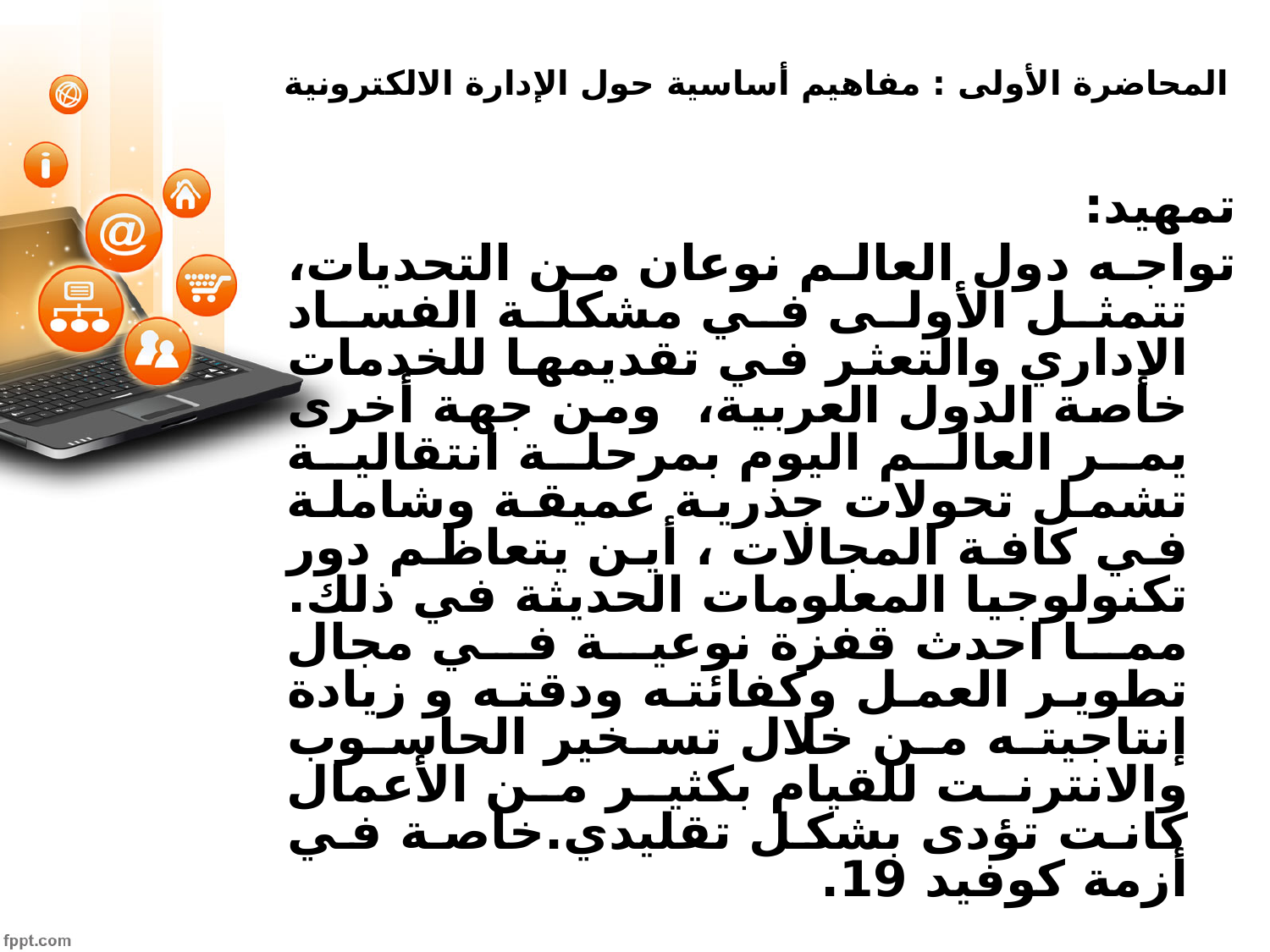

# المحاضرة الأولى : مفاهيم أساسية حول الإدارة الالكترونية
تمهيد:
تواجه دول العالم نوعان من التحديات، تتمثل الأولى في مشكلة الفساد الإداري والتعثر في تقديمها للخدمات خاصة الدول العربية،  ومن جهة أخرى يمر العالم اليوم بمرحلة انتقالية تشمل تحولات جذرية عميقة وشاملة في كافة المجالات ، أين يتعاظم دور تكنولوجيا المعلومات الحديثة في ذلك. مما احدث قفزة نوعية في مجال تطوير العمل وكفائته ودقته و زيادة إنتاجيته من خلال تسخير الحاسوب والانترنت للقيام بكثير من الأعمال كانت تؤدى بشكل تقليدي.خاصة في أزمة كوفيد 19.